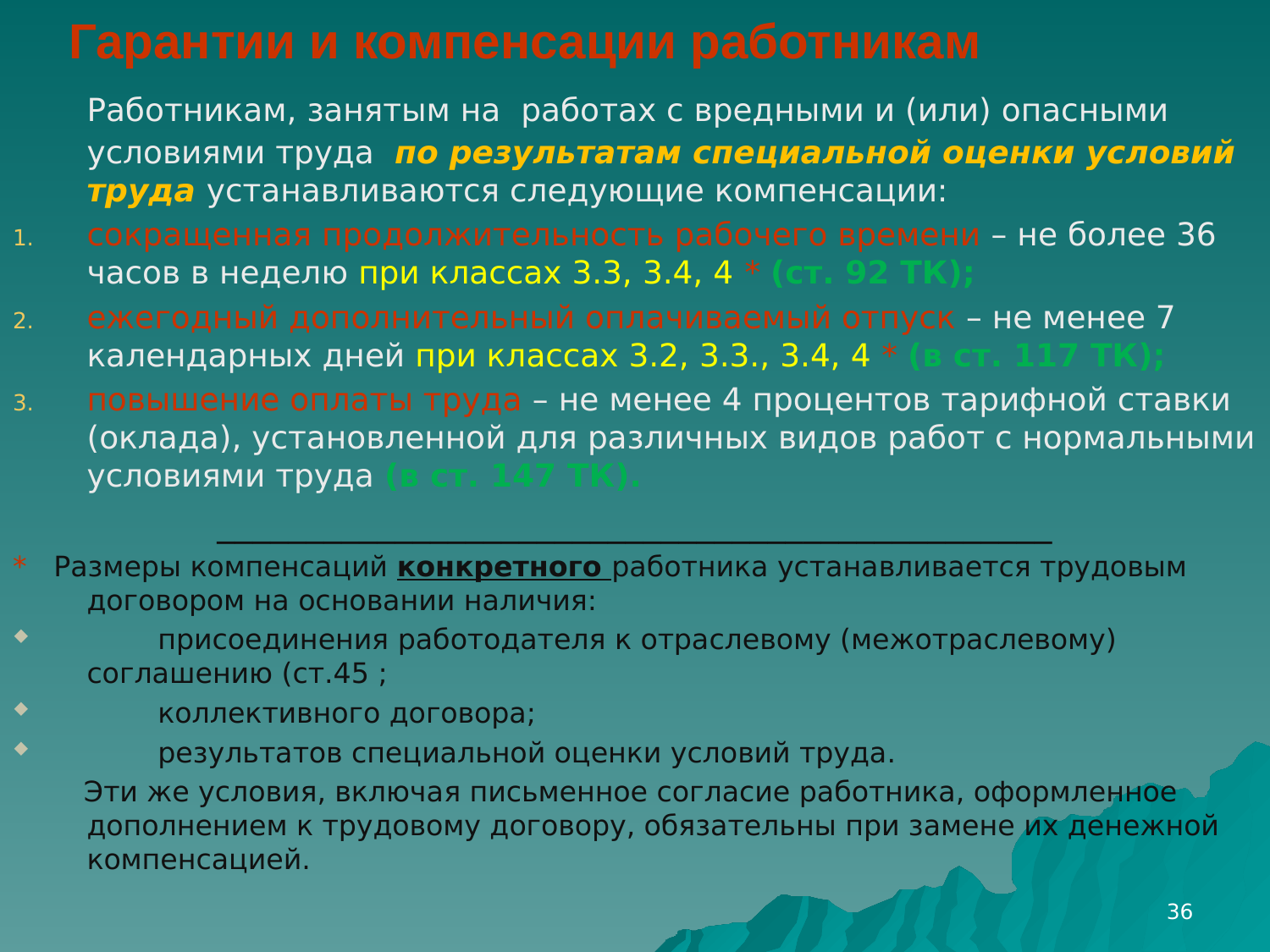

# Гарантии и компенсации работникам
	Работникам, занятым на  работах с вредными и (или) опасными условиями труда  по результатам специальной оценки условий труда устанавливаются следующие компенсации:
сокращенная продолжительность рабочего времени – не более 36 часов в неделю при классах 3.3, 3.4, 4 * (ст. 92 ТК);
ежегодный дополнительный оплачиваемый отпуск – не менее 7 календарных дней при классах 3.2, 3.3., 3.4, 4 * (в ст. 117 ТК);
повышение оплаты труда – не менее 4 процентов тарифной ставки (оклада), установленной для различных видов работ с нормальными условиями труда (в ст. 147 ТК).
_______________________________________________
*   Размеры компенсаций конкретного работника устанавливается трудовым    договором на основании наличия:
        присоединения работодателя к отраслевому (межотраслевому) соглашению (ст.45 ;
        коллективного договора;
        результатов специальной оценки условий труда.
        Эти же условия, включая письменное согласие работника, оформленное  дополнением к трудовому договору, обязательны при замене их денежной компенсацией.

36